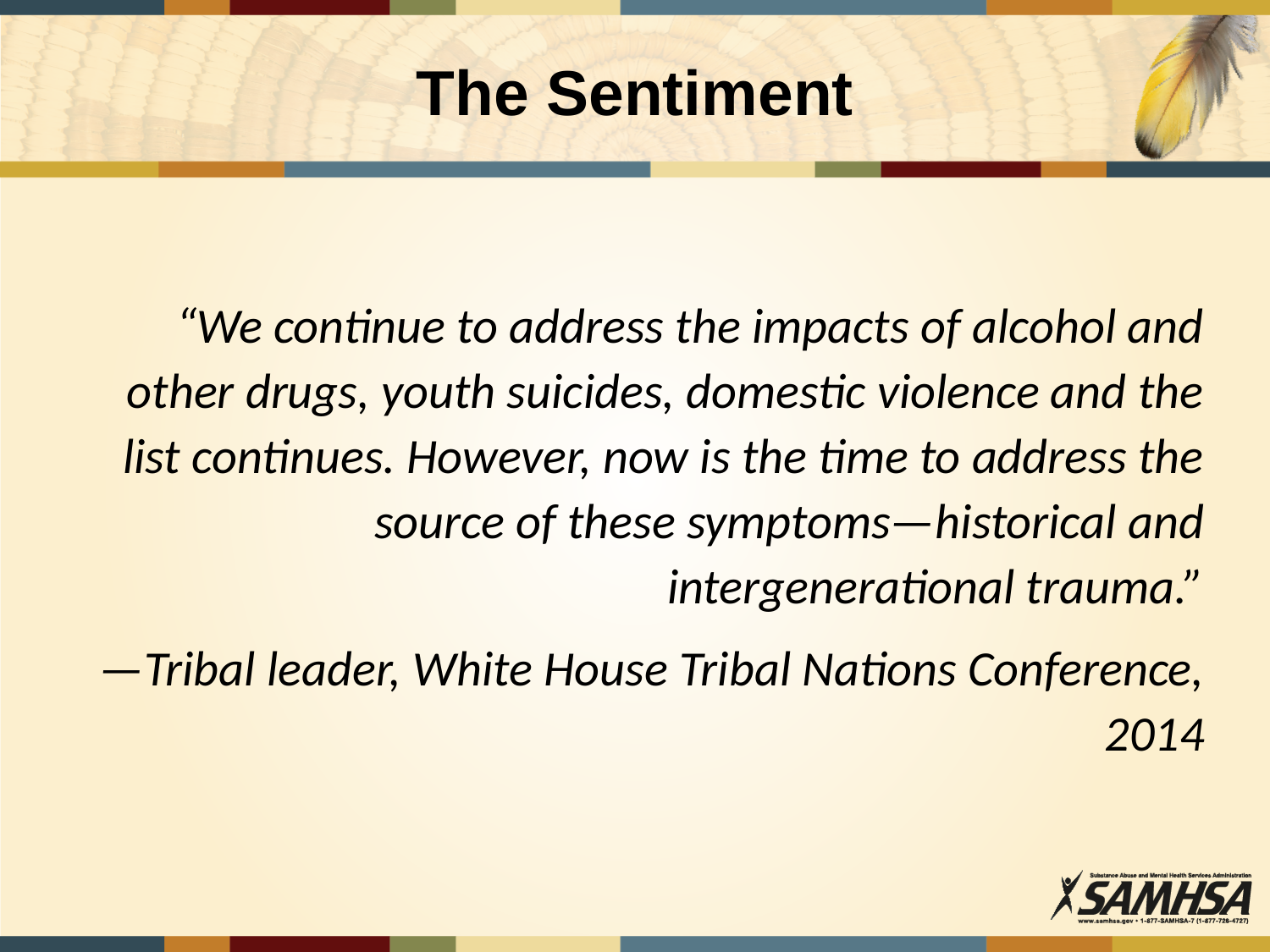

# The Sentiment

“We continue to address the impacts of alcohol and other drugs, youth suicides, domestic violence and the list continues. However, now is the time to address the source of these symptoms—historical and intergenerational trauma.”
—Tribal leader, White House Tribal Nations Conference, 2014